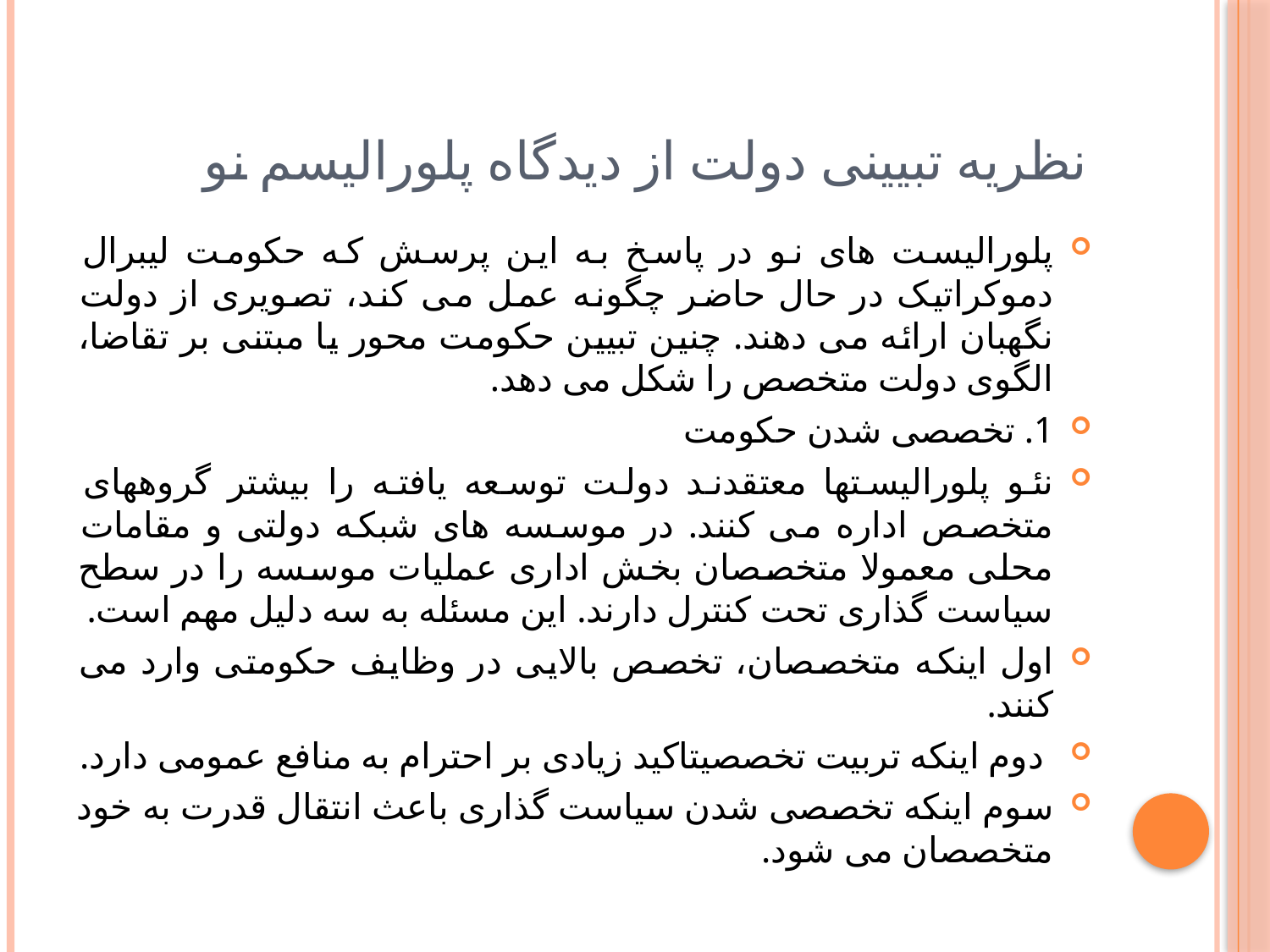

# نظریه تبیینی دولت از دیدگاه پلورالیسم نو
پلورالیست های نو در پاسخ به این پرسش که حکومت لیبرال دموکراتیک در حال حاضر چگونه عمل می کند، تصویری از دولت نگهبان ارائه می دهند. چنین تبیین حکومت محور یا مبتنی بر تقاضا، الگوی دولت متخصص را شکل می دهد.
1. تخصصی شدن حکومت
نئو پلورالیستها معتقدند دولت توسعه یافته را بیشتر گروههای متخصص اداره می کنند. در موسسه های شبکه دولتی و مقامات محلی معمولا متخصصان بخش اداری عملیات موسسه را در سطح سیاست گذاری تحت کنترل دارند. این مسئله به سه دلیل مهم است.
اول اینکه متخصصان، تخصص بالایی در وظایف حکومتی وارد می کنند.
 دوم اینکه تربیت تخصصیتاکید زیادی بر احترام به منافع عمومی دارد.
سوم اینکه تخصصی شدن سیاست گذاری باعث انتقال قدرت به خود متخصصان می شود.